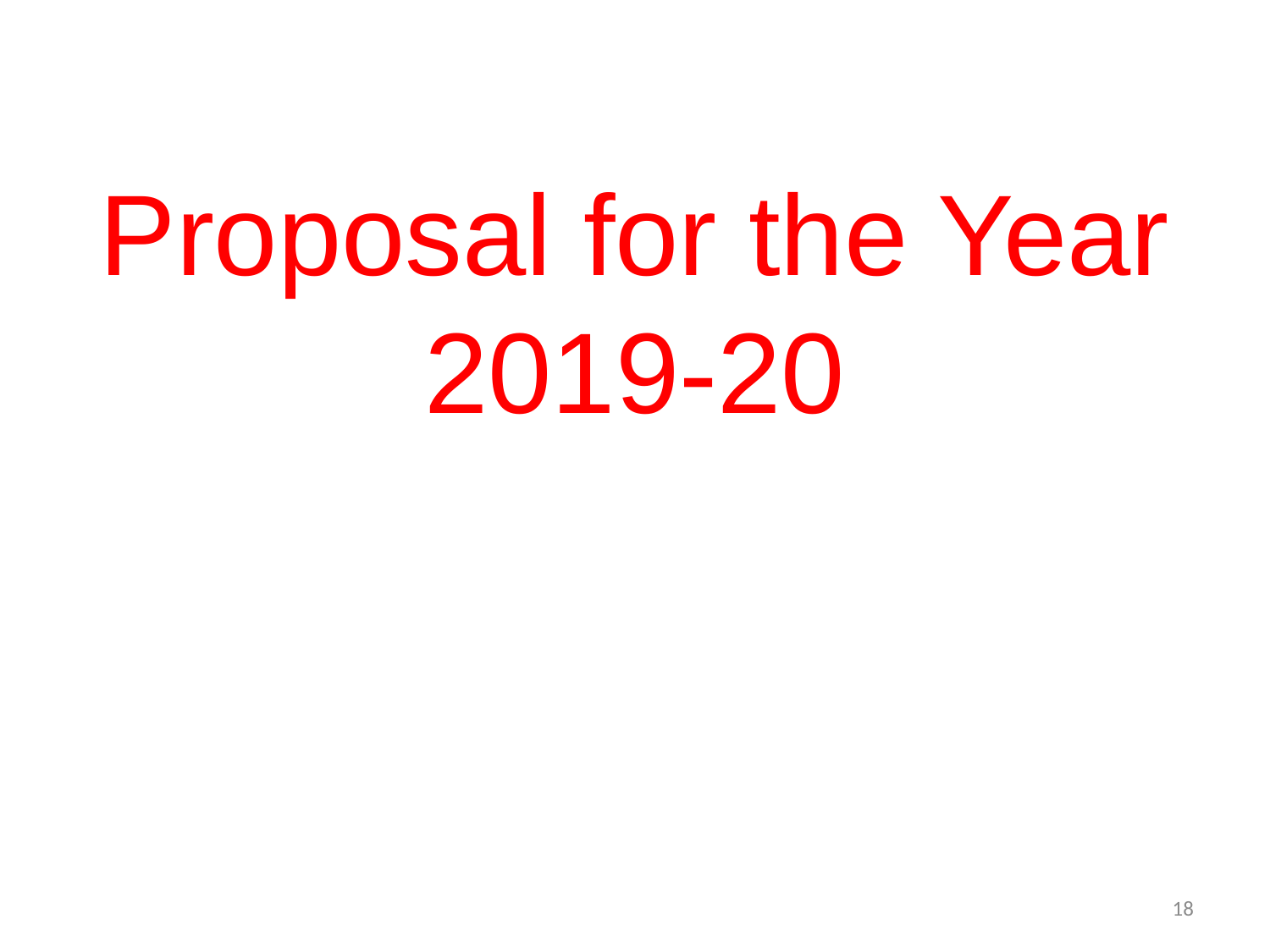

# Proposal for the Year 2019-20
18